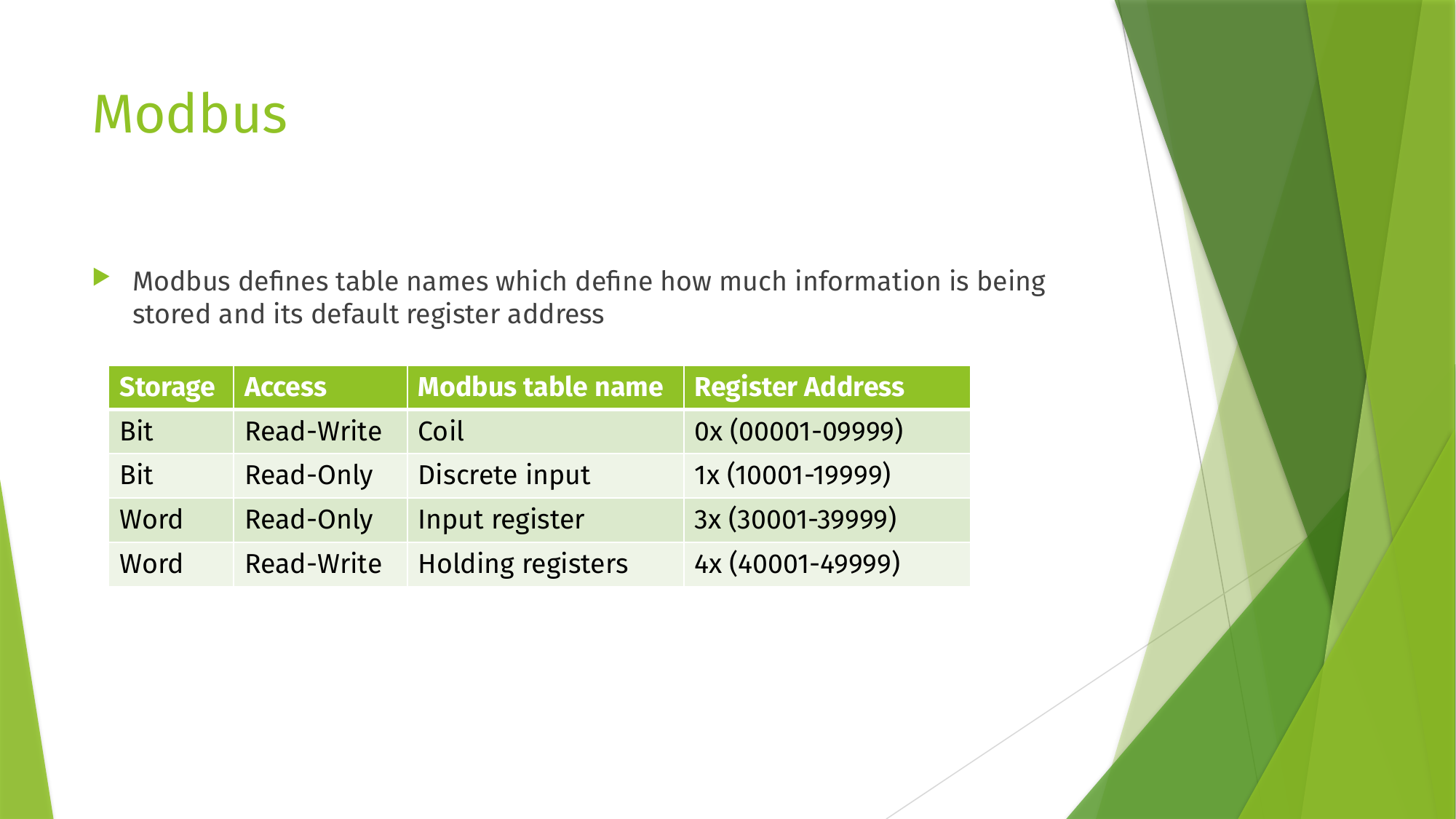

# Modbus
Modbus defines table names which define how much information is being stored and its default register address
| Storage | Access | Modbus table name | Register Address |
| --- | --- | --- | --- |
| Bit | Read-Write | Coil | 0x (00001-09999) |
| Bit | Read-Only | Discrete input | 1x (10001-19999) |
| Word | Read-Only | Input register | 3x (30001-39999) |
| Word | Read-Write | Holding registers | 4x (40001-49999) |